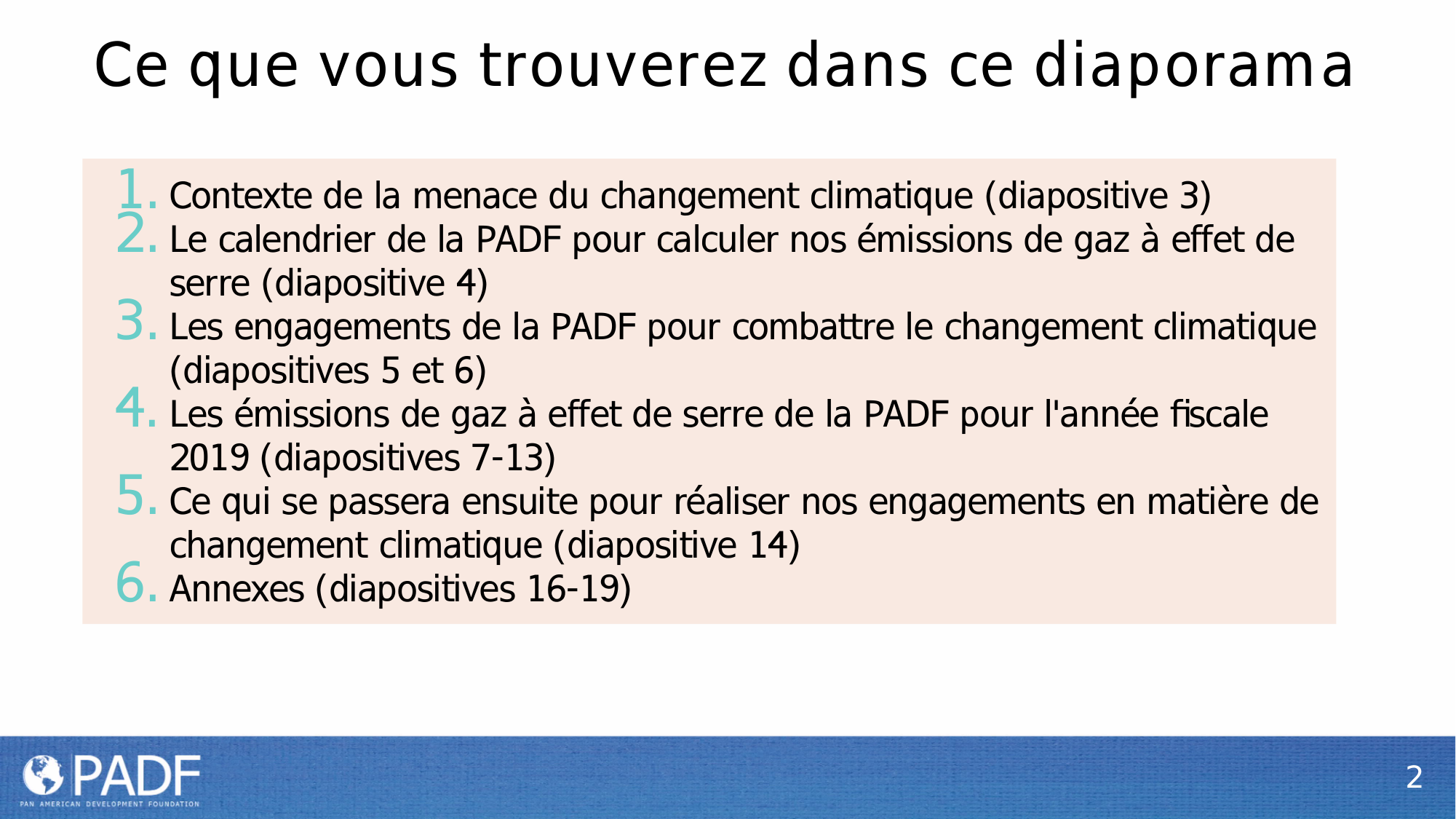

Ce que vous trouverez dans ce diaporama

Contexte de la menace du changement climatique (diapositive 3)
Le calendrier de la PADF pour calculer nos émissions de gaz à effet de serre (diapositive 4)
Les engagements de la PADF pour combattre le changement climatique (diapositives 5 et 6)
Les émissions de gaz à effet de serre de la PADF pour l'année fiscale 2019 (diapositives 7-13)
Ce qui se passera ensuite pour réaliser nos engagements en matière de changement climatique (diapositive 14)
Annexes (diapositives 16-19)

2